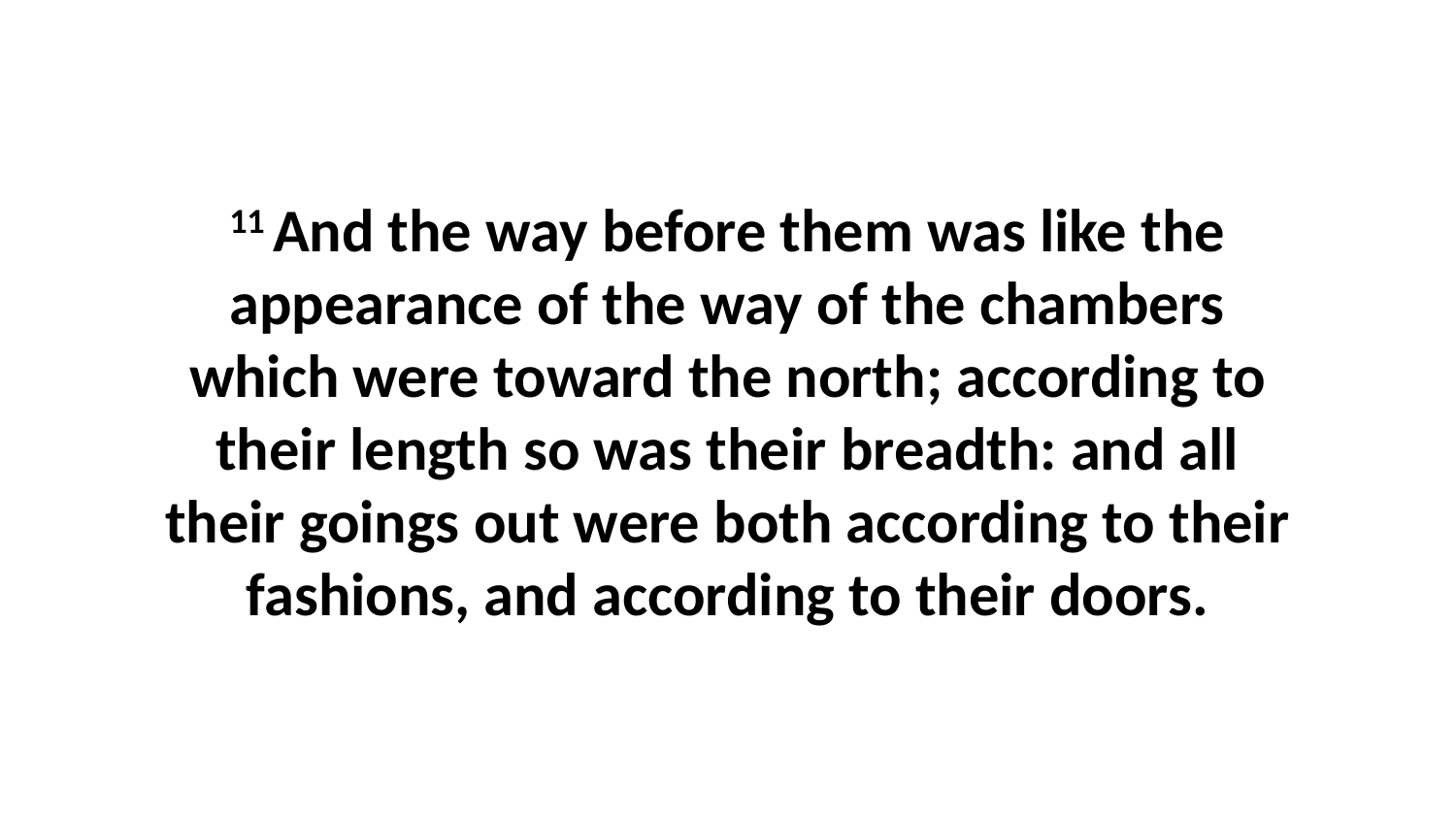

11 And the way before them was like the appearance of the way of the chambers which were toward the north; according to their length so was their breadth: and all their goings out were both according to their fashions, and according to their doors.